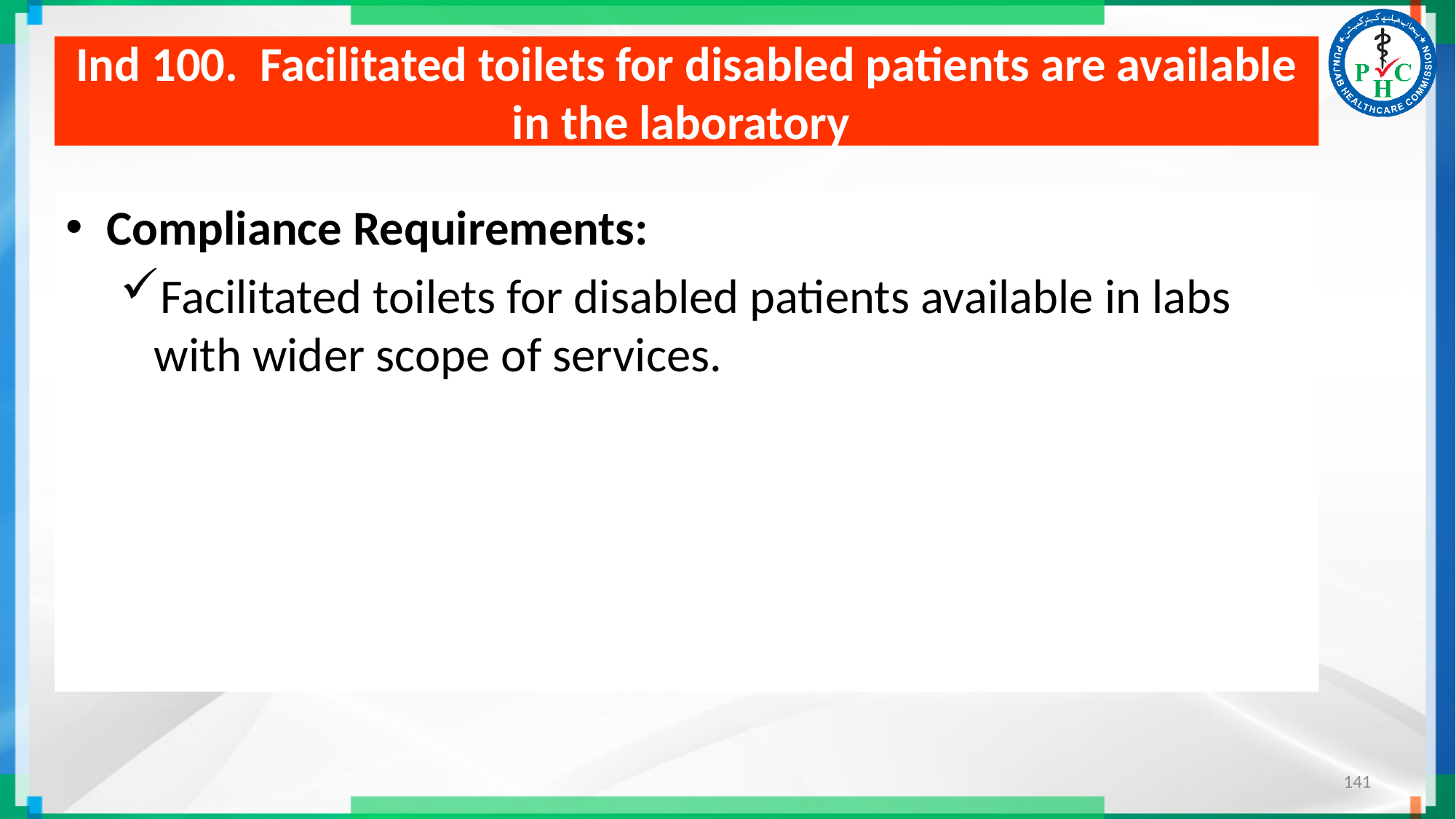

# Ind 100.  Facilitated toilets for disabled patients are available in the laboratory
Compliance Requirements:
Facilitated toilets for disabled patients available in labs with wider scope of services.
141